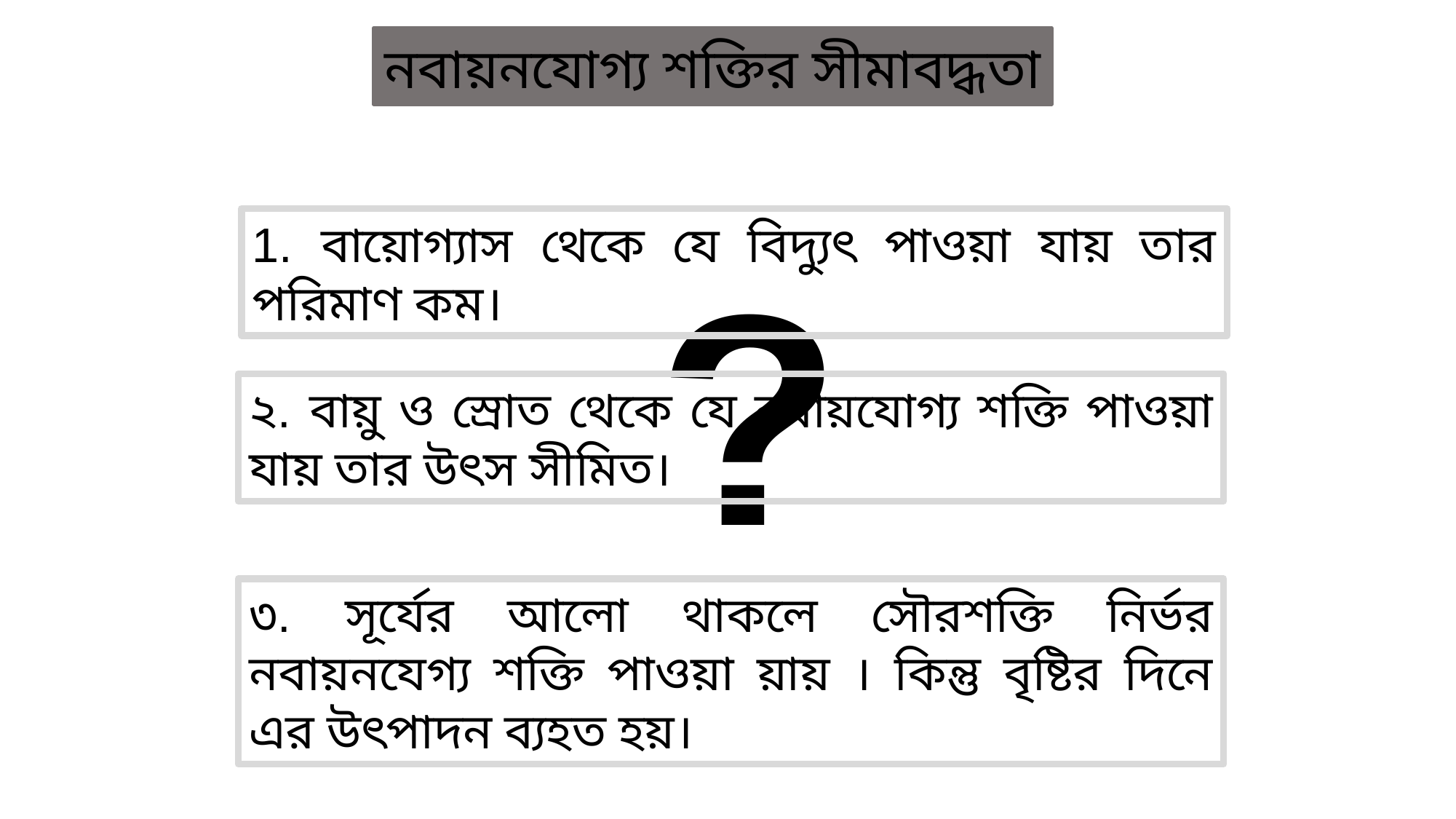

নবায়নযোগ্য শক্তির সীমাবদ্ধতা
1. বায়োগ্যাস থেকে যে বিদ্যুৎ পাওয়া যায় তার পরিমাণ কম।
?
২. বায়ু ও স্রোত থেকে যে নবায়যোগ্য শক্তি পাওয়া যায় তার উৎস সীমিত।
৩. সূর্যের আলো থাকলে সৌরশক্তি নির্ভর নবায়নযেগ্য শক্তি পাওয়া য়ায় । কিন্তু বৃষ্টির দিনে এর উৎপাদন ব্যহত হয়।